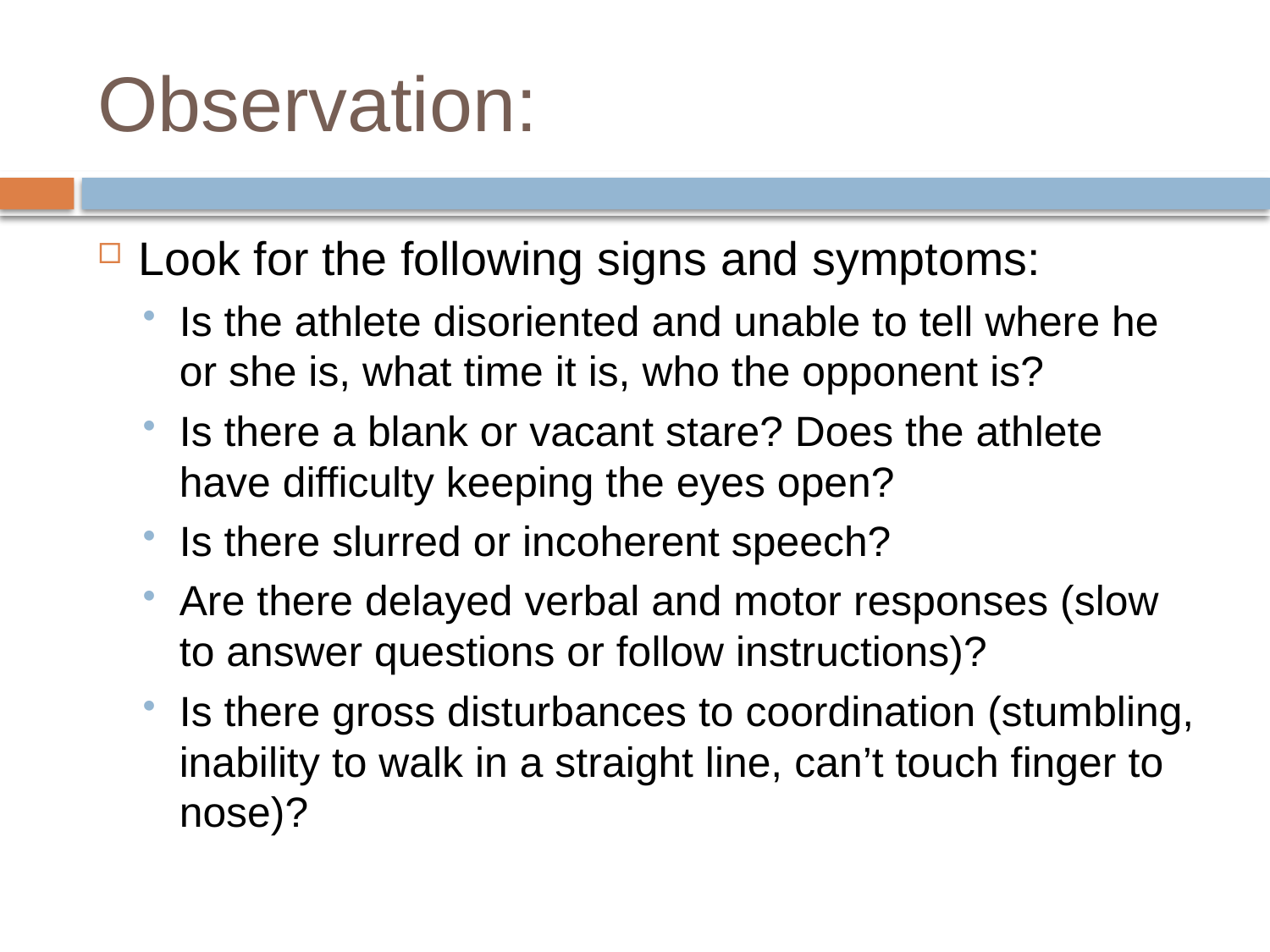

# Observation:
Look for the following signs and symptoms:
Is the athlete disoriented and unable to tell where he or she is, what time it is, who the opponent is?
Is there a blank or vacant stare? Does the athlete have difficulty keeping the eyes open?
Is there slurred or incoherent speech?
Are there delayed verbal and motor responses (slow to answer questions or follow instructions)?
Is there gross disturbances to coordination (stumbling, inability to walk in a straight line, can’t touch finger to nose)?